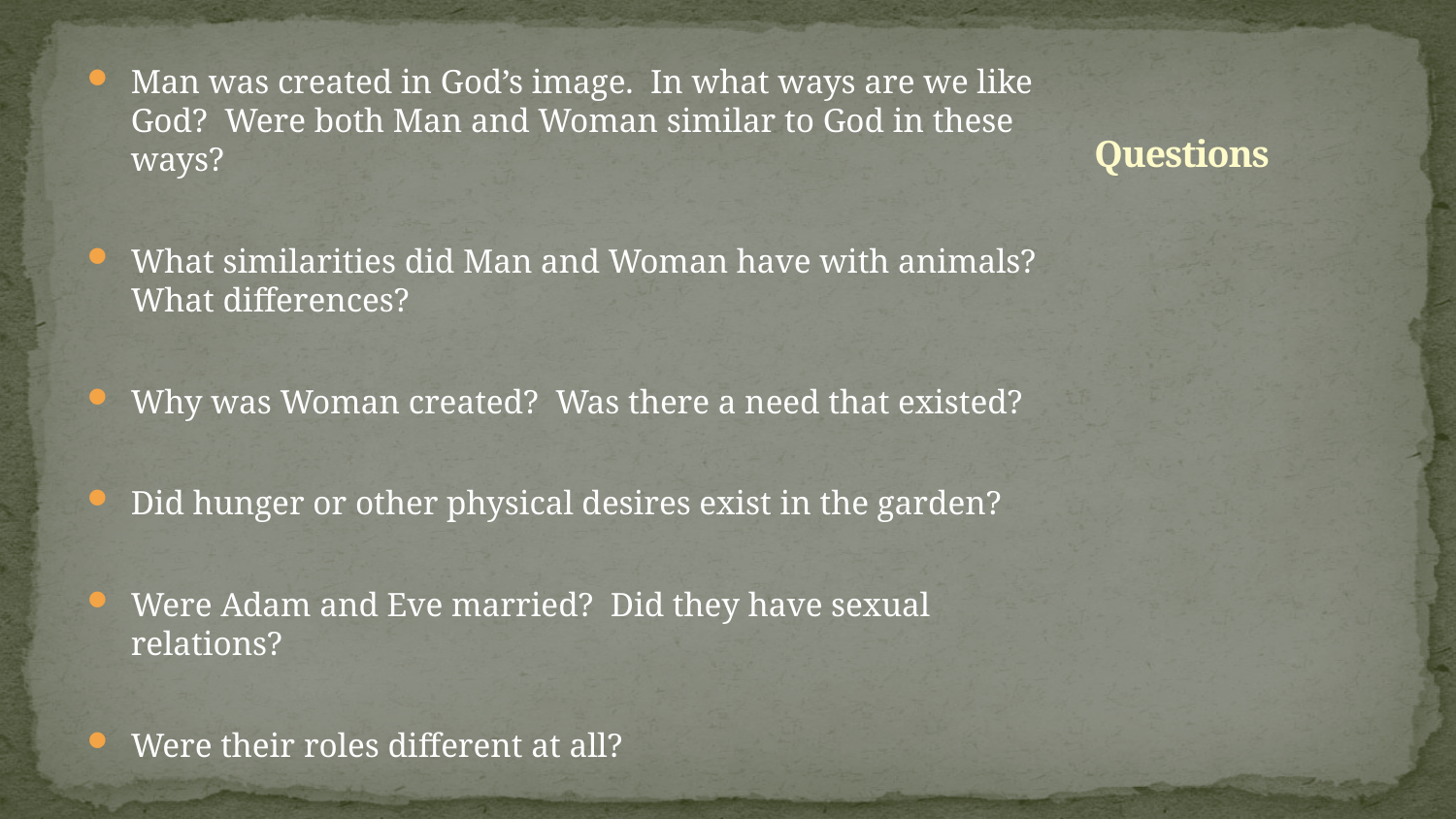

Man was created in God’s image.  In what ways are we like God?  Were both Man and Woman similar to God in these ways?

What similarities did Man and Woman have with animals?  What differences?

Why was Woman created?  Was there a need that existed?

Did hunger or other physical desires exist in the garden?

Were Adam and Eve married?  Did they have sexual relations?

Were their roles different at all?

# Questions